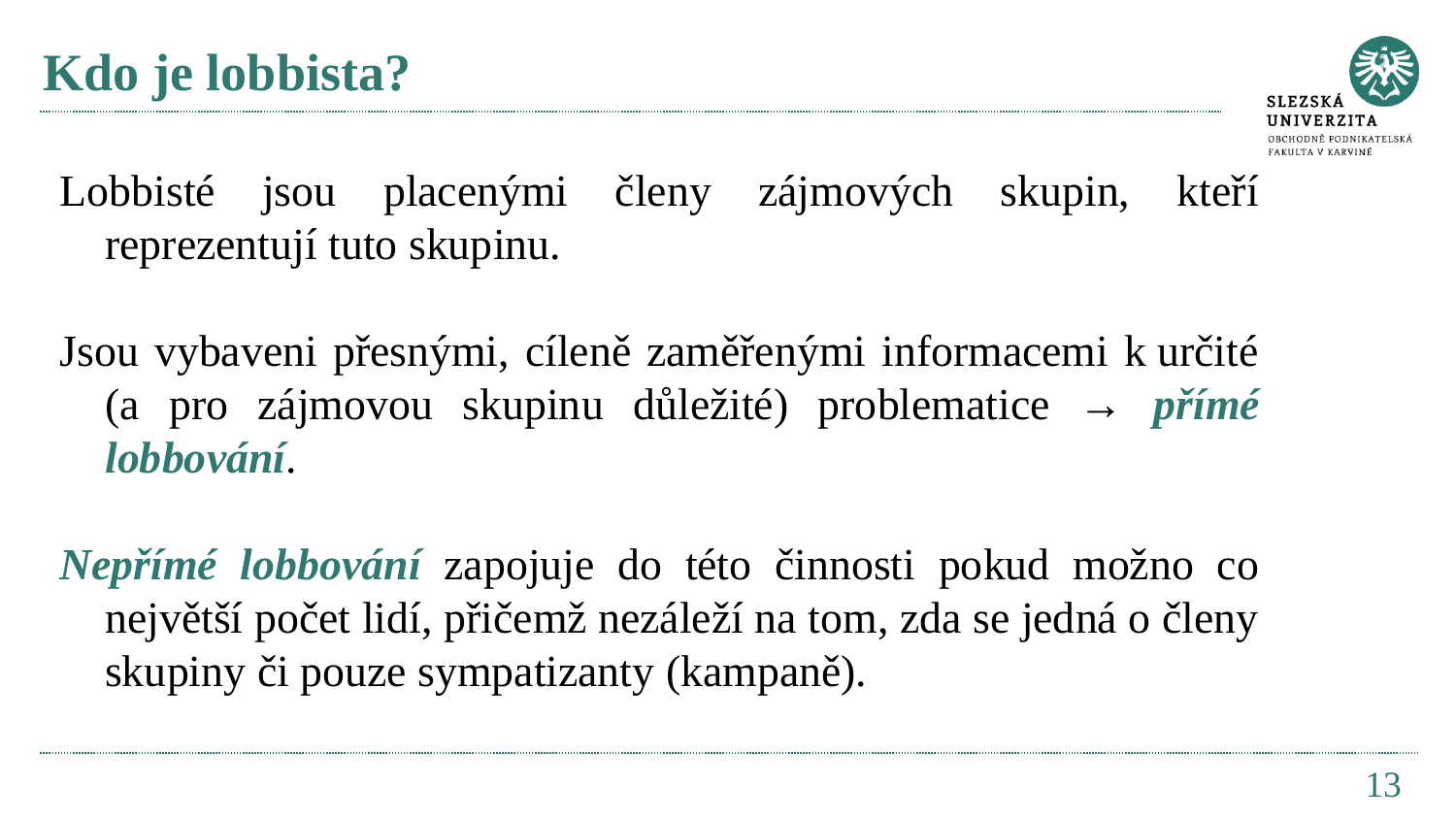

# Kdo je lobbista?
Lobbisté jsou placenými členy zájmových skupin, kteří reprezentují tuto skupinu.

Jsou vybaveni přesnými, cíleně zaměřenými informacemi k určité (a pro zájmovou skupinu důležité) problematice → přímé lobbování.

Nepřímé lobbování zapojuje do této činnosti pokud možno co největší počet lidí, přičemž nezáleží na tom, zda se jedná o členy skupiny či pouze sympatizanty (kampaně).

13